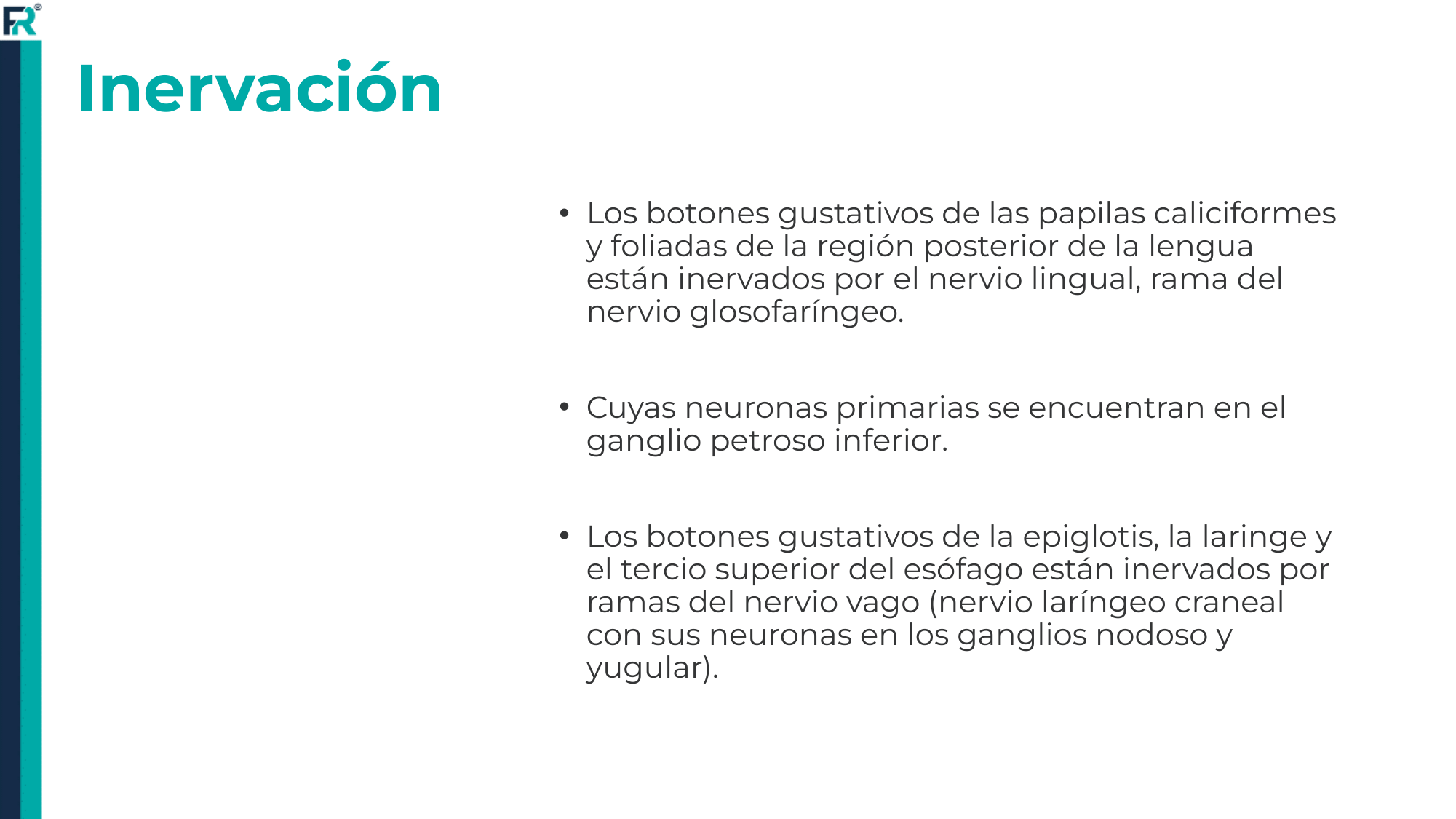

# Inervación
Los botones gustativos de las papilas caliciformes y foliadas de la región posterior de la lengua están inervados por el nervio lingual, rama del nervio glosofaríngeo.

Cuyas neuronas primarias se encuentran en el ganglio petroso inferior.

Los botones gustativos de la epiglotis, la laringe y el tercio superior del esófago están inervados por ramas del nervio vago (nervio laríngeo craneal con sus neuronas en los ganglios nodoso y yugular).